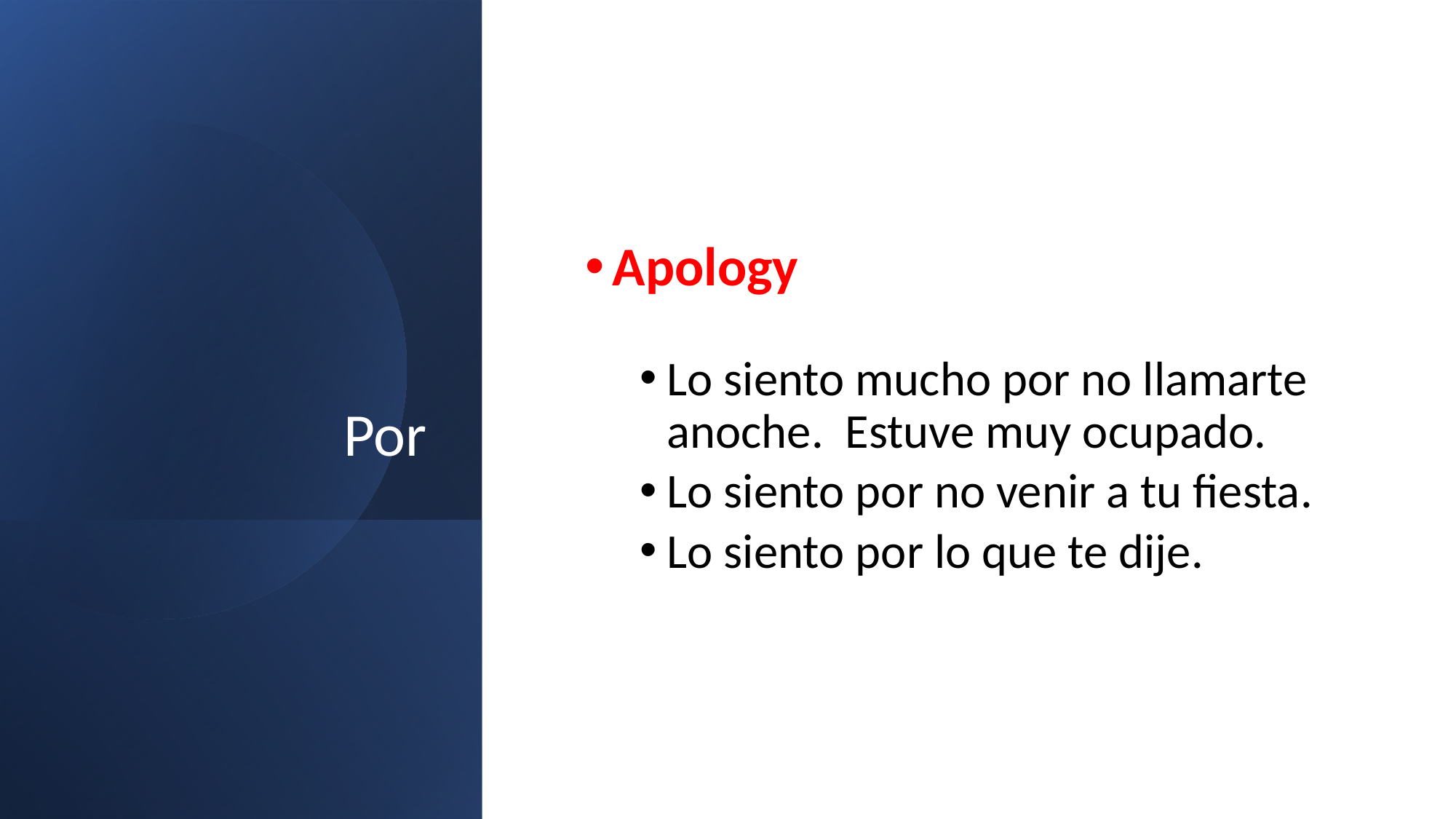

# Por
Apology

Lo siento mucho por no llamarte anoche.  Estuve muy ocupado.
Lo siento por no venir a tu fiesta.
Lo siento por lo que te dije.